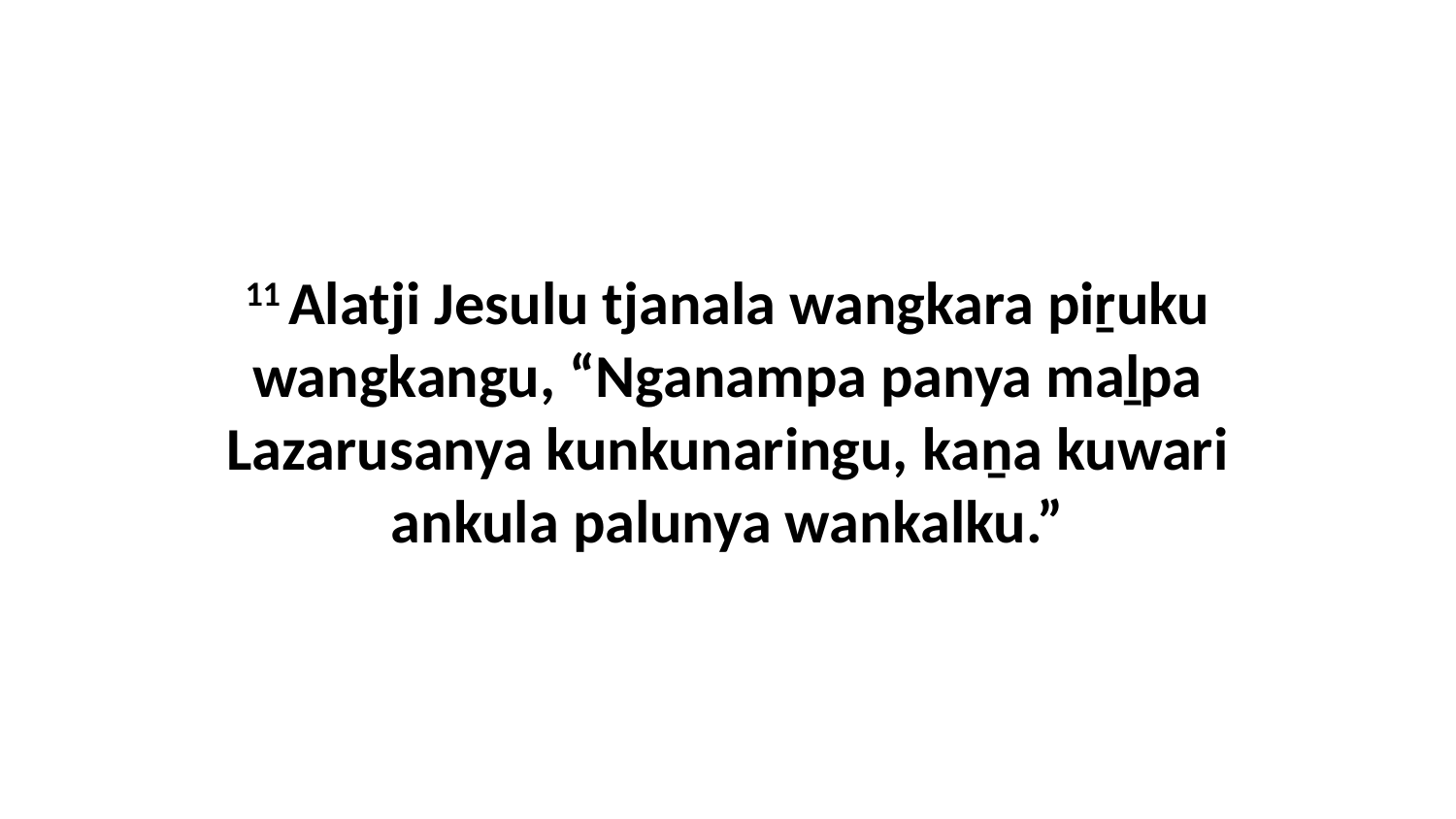

11 Alatji Jesulu tjanala wangkara piṟuku wangkangu, “Nganampa panya maḻpa Lazarusanya kunkunaringu, kaṉa kuwari ankula palunya wankalku.”